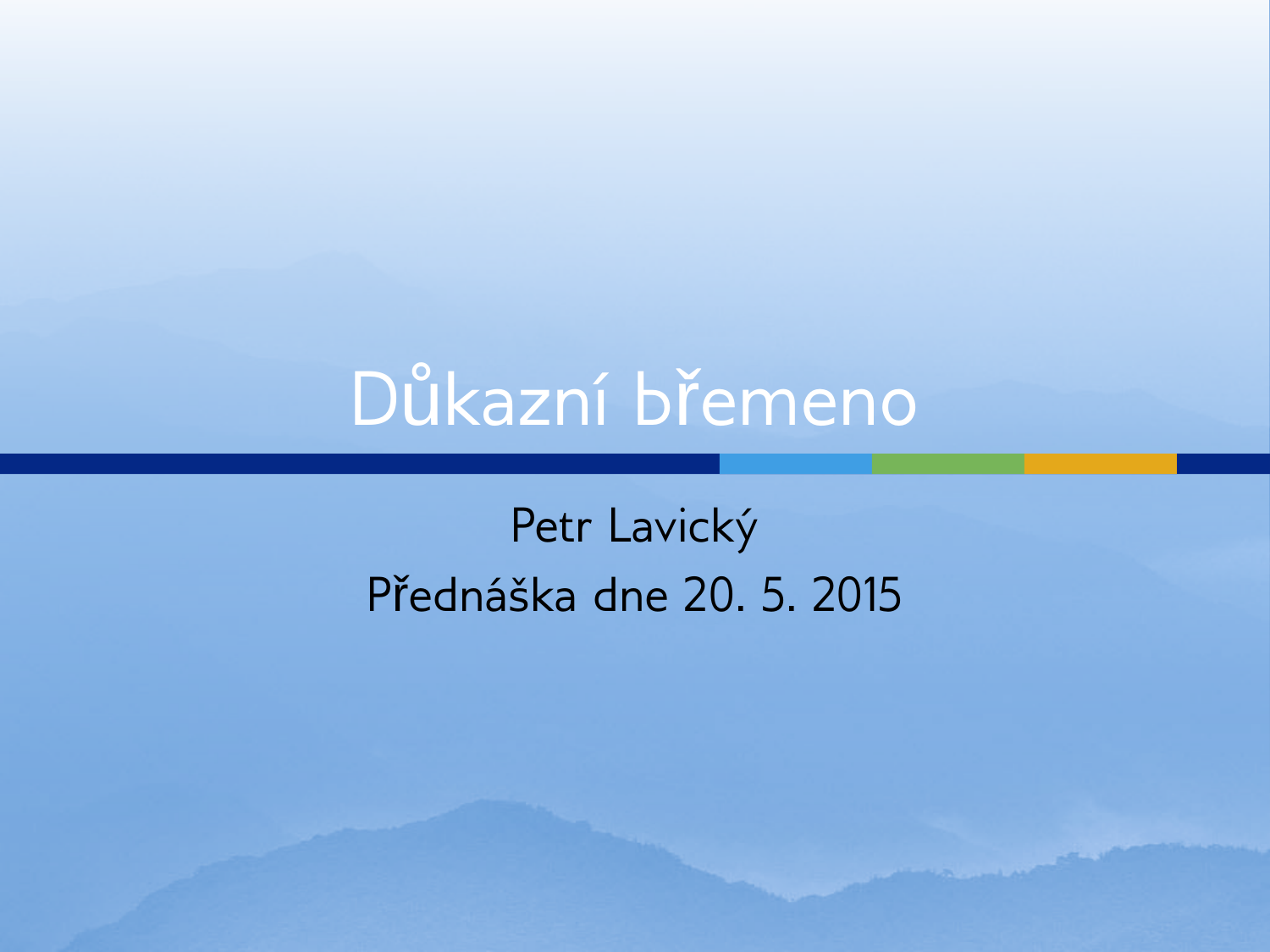

# Důkazní břemeno
Petr Lavický
Přednáška dne 20. 5. 2015